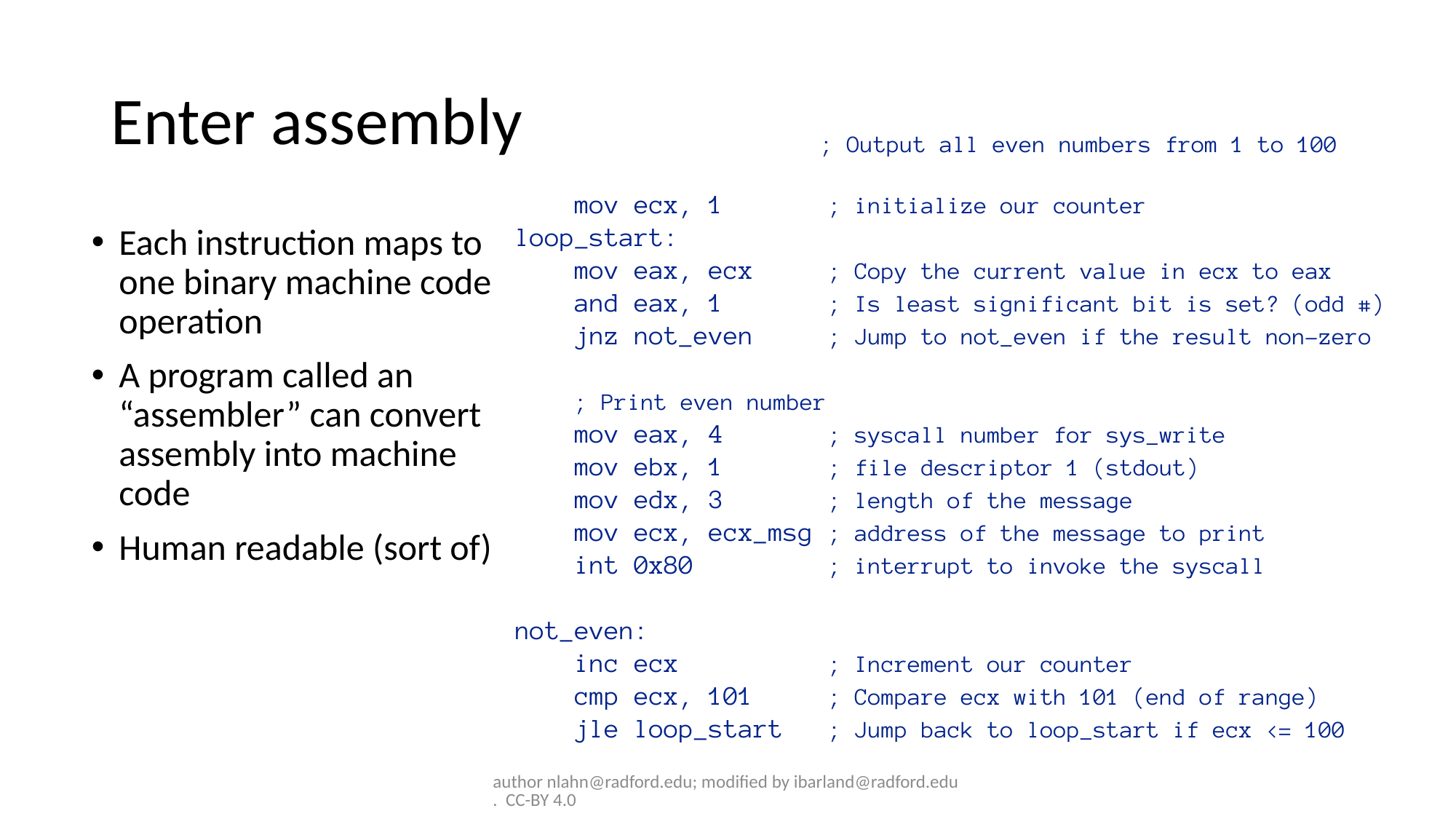

# Enter assembly
                       ; Output all even numbers from 1 to 100

    mov ecx, 1       ; initialize our counter
loop_start:
    mov eax, ecx     ; Copy the current value in ecx to eax
    and eax, 1       ; Is least significant bit is set? (odd #)
    jnz not_even     ; Jump to not_even if the result non-zero

    ; Print even number
    mov eax, 4       ; syscall number for sys_write
    mov ebx, 1       ; file descriptor 1 (stdout)
    mov edx, 3       ; length of the message
    mov ecx, ecx_msg ; address of the message to print
    int 0x80         ; interrupt to invoke the syscall

not_even:
    inc ecx          ; Increment our counter
    cmp ecx, 101     ; Compare ecx with 101 (end of range)
    jle loop_start   ; Jump back to loop_start if ecx <= 100

Each instruction maps to one binary machine code operation
A program called an “assembler” can convert assembly into machine code
Human readable (sort of)

author nlahn@radford.edu; modified by ibarland@radford.edu.  CC-BY 4.0